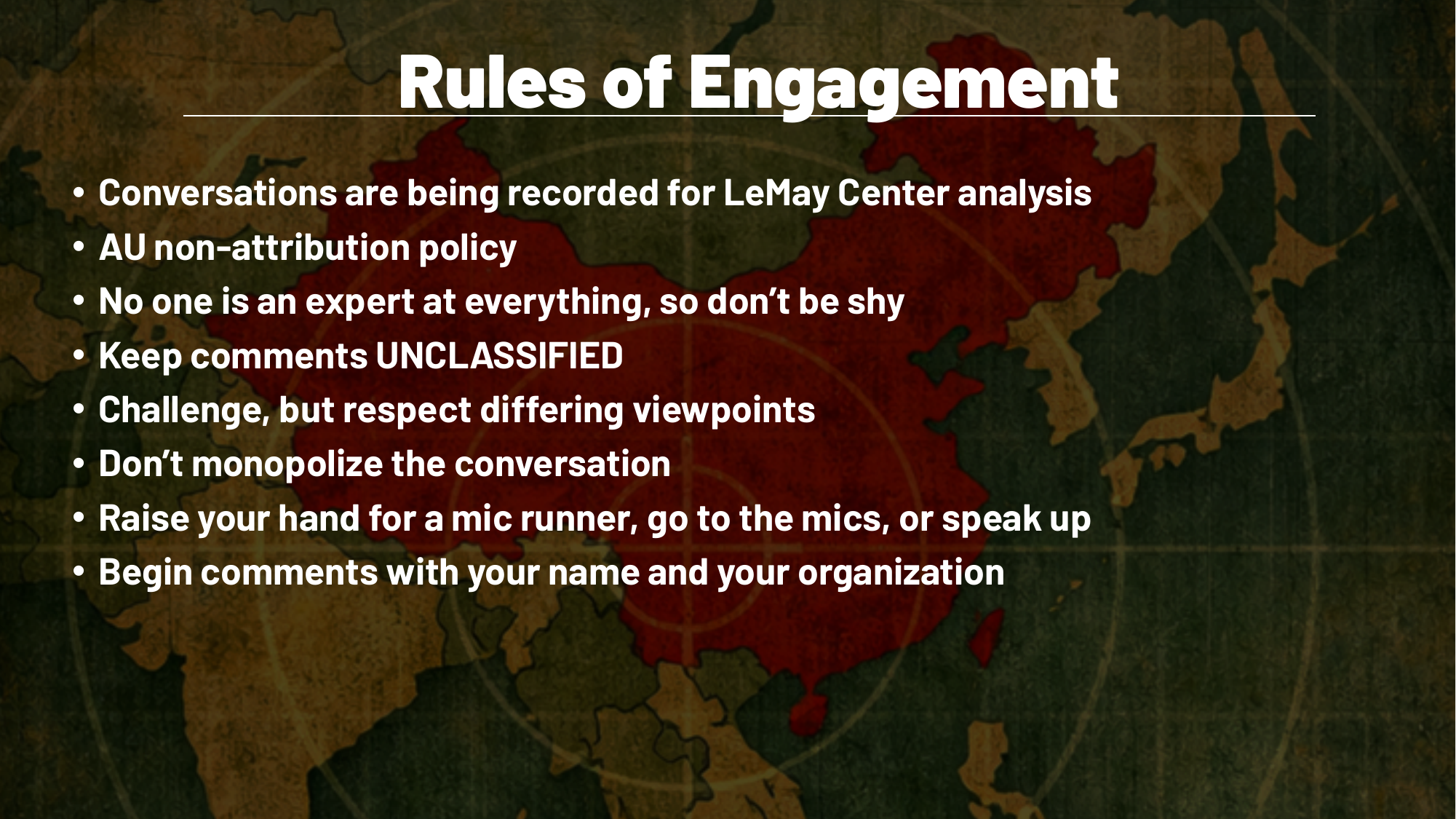

Rules of Engagement

Conversations are being recorded for LeMay Center analysis
AU non-attribution policy
No one is an expert at everything, so don’t be shy
Keep comments UNCLASSIFIED
Challenge, but respect differing viewpoints
Don’t monopolize the conversation
Raise your hand for a mic runner, go to the mics, or speak up
Begin comments with your name and your organization